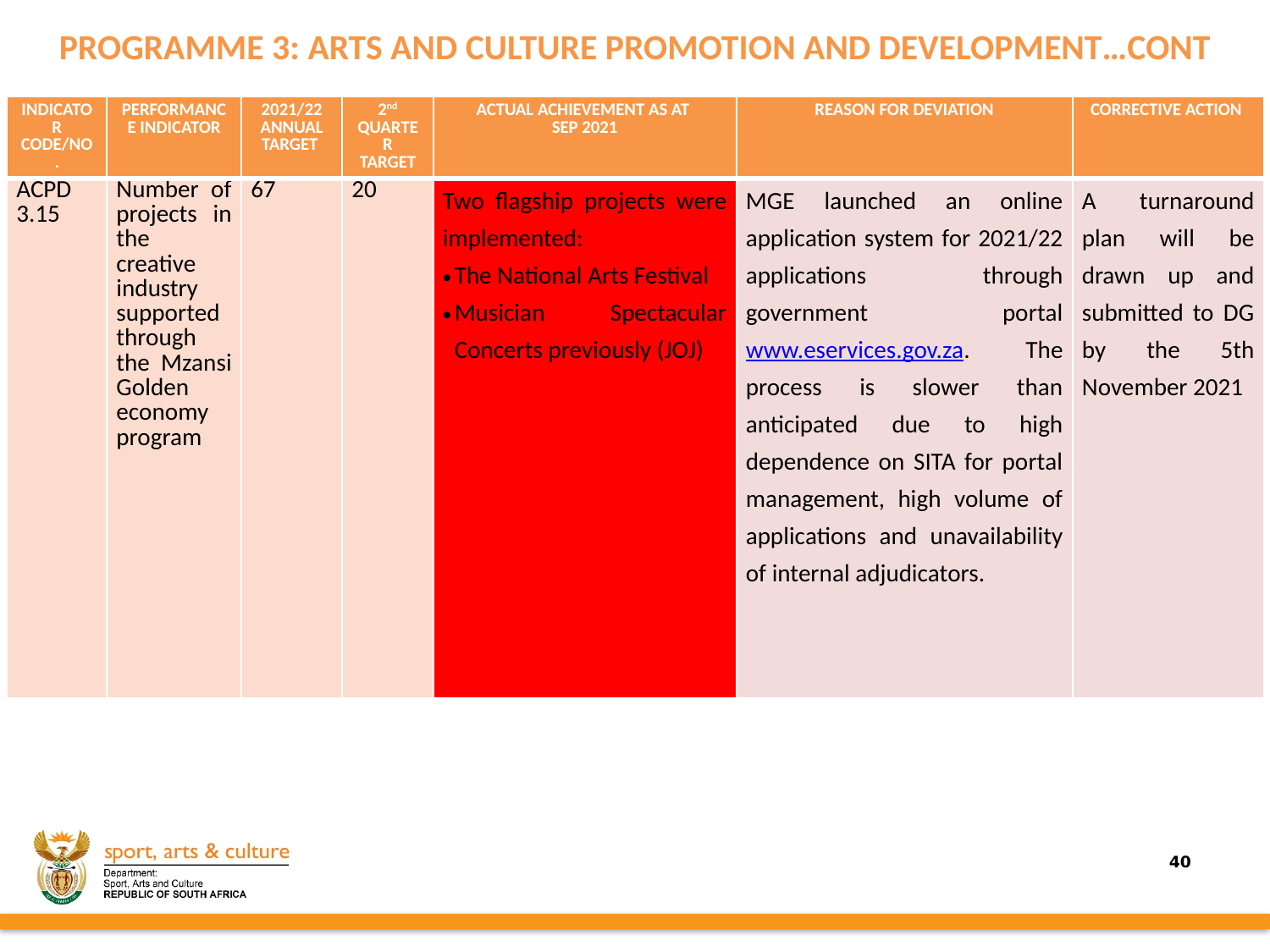

PROGRAMME 3: ARTS AND CULTURE PROMOTION AND DEVELOPMENT…CONT
| INDICATOR CODE/NO. | PERFORMANCE INDICATOR | 2021/22 ANNUAL TARGET | 2nd QUARTER TARGET | ACTUAL ACHIEVEMENT AS AT SEP 2021 | REASON FOR DEVIATION | CORRECTIVE ACTION |
| --- | --- | --- | --- | --- | --- | --- |
| ACPD 3.15 | Number of projects in the creative industry supported through the Mzansi Golden economy program | 67 | 20 | Two flagship projects were implemented: The National Arts Festival  Musician Spectacular Concerts previously (JOJ) | MGE launched an online application system for 2021/22 applications through government portal www.eservices.gov.za. The process is slower than anticipated due to high dependence on SITA for portal management, high volume of applications and unavailability of internal adjudicators. | A turnaround plan will be drawn up and submitted to DG by the 5th November 2021 |
40